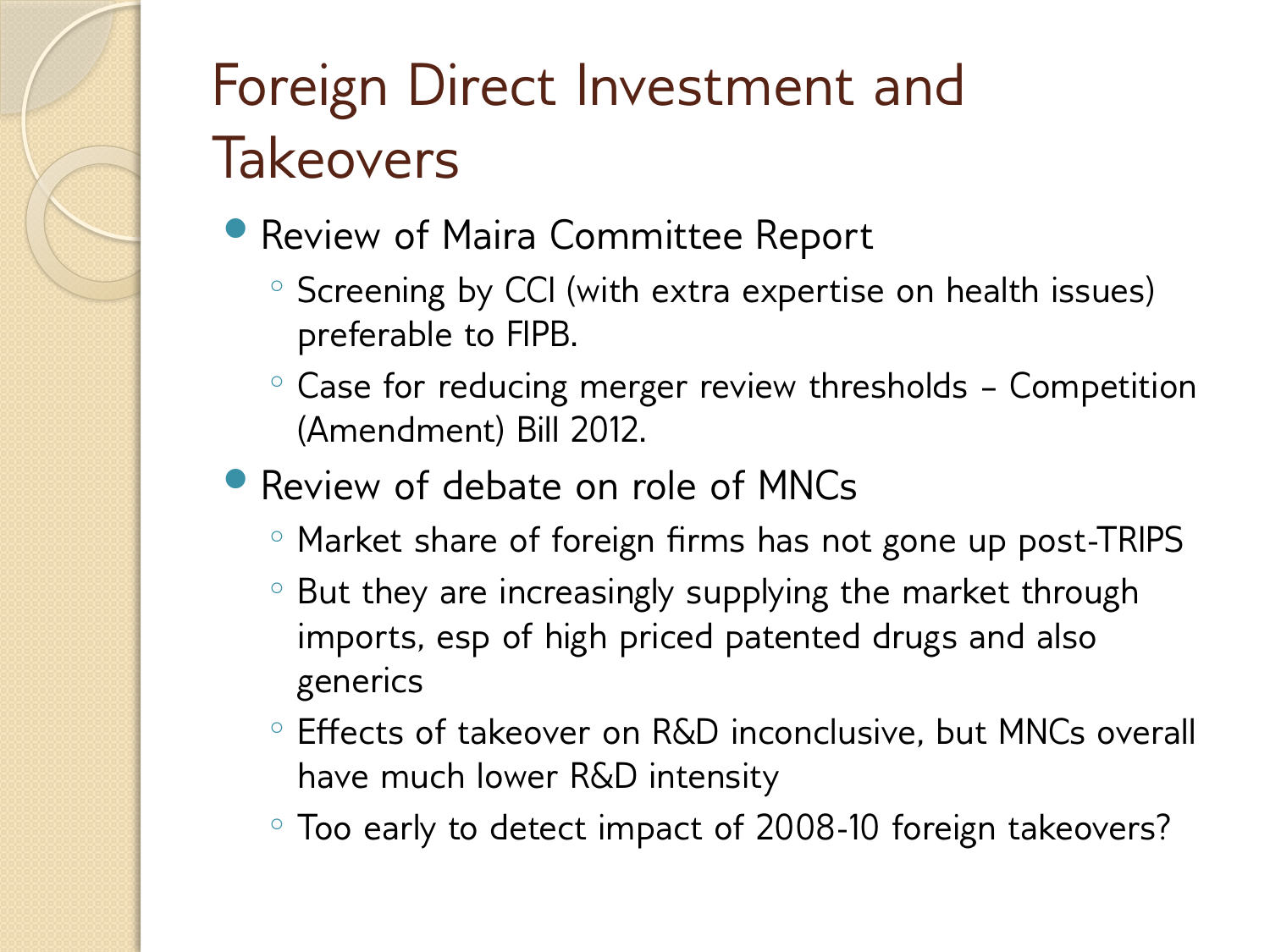

# Foreign Direct Investment and Takeovers
Review of Maira Committee Report
Screening by CCI (with extra expertise on health issues) preferable to FIPB.
Case for reducing merger review thresholds – Competition (Amendment) Bill 2012.
Review of debate on role of MNCs
Market share of foreign firms has not gone up post-TRIPS
But they are increasingly supplying the market through imports, esp of high priced patented drugs and also generics
Effects of takeover on R&D inconclusive, but MNCs overall have much lower R&D intensity
Too early to detect impact of 2008-10 foreign takeovers?